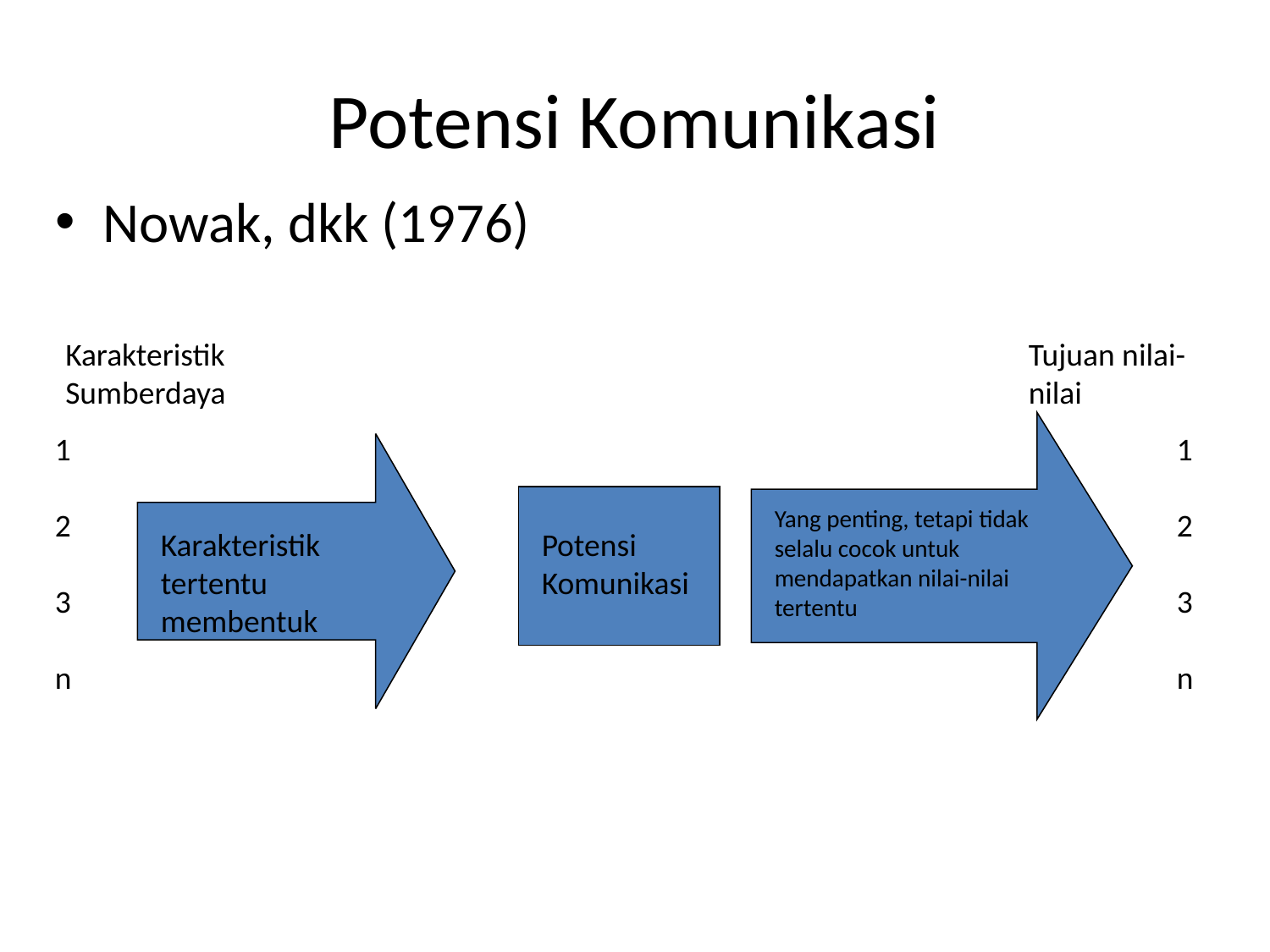

# Potensi Komunikasi
Nowak, dkk (1976)

Karakteristik Sumberdaya
Tujuan nilai-nilai

1 2 3 n
1 2 3 n

Yang penting, tetapi tidak selalu cocok untuk mendapatkan nilai-nilai tertentu
Karakteristik tertentu membentuk
Potensi Komunikasi